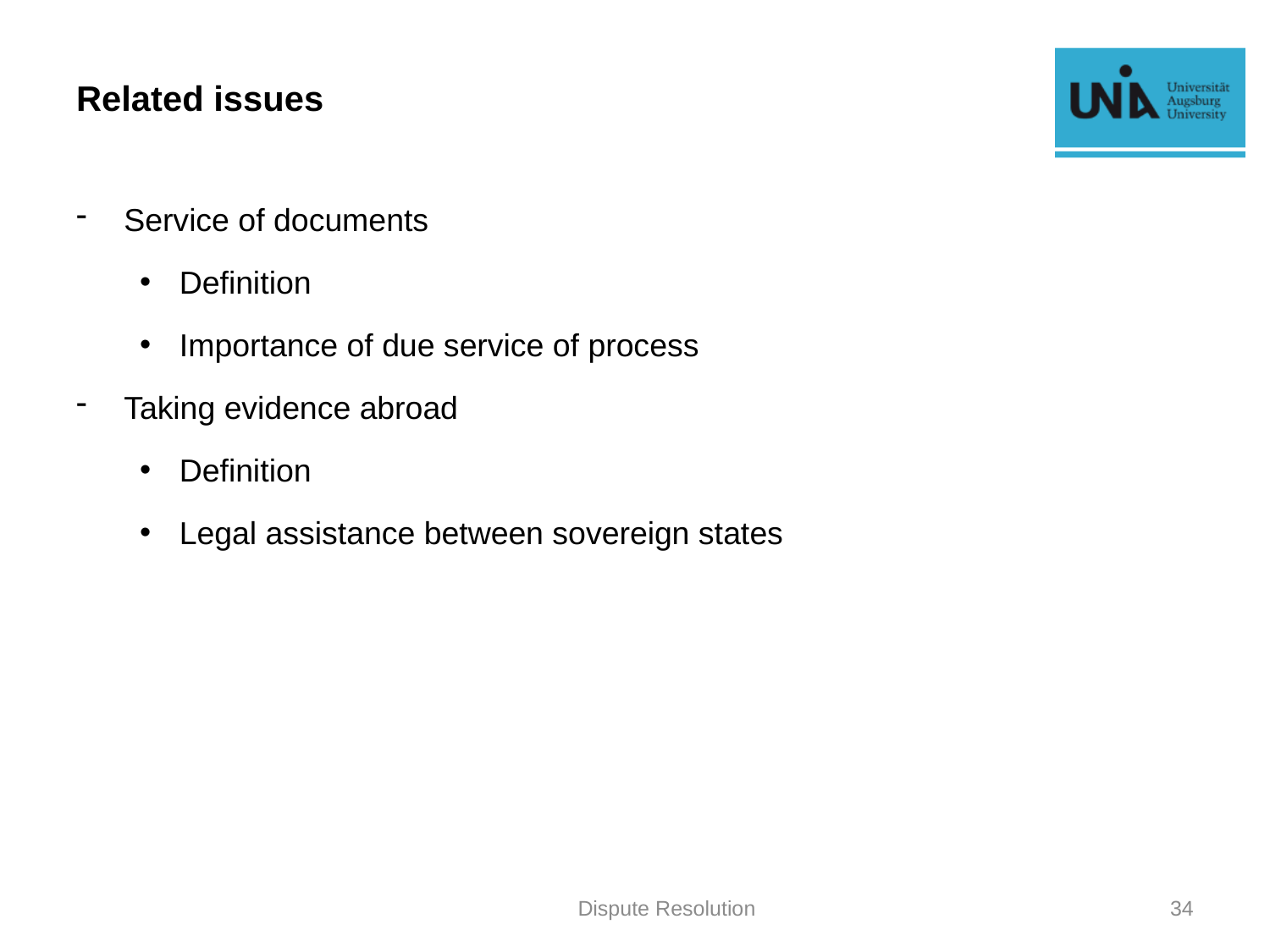

# Related issues
Service of documents
Definition
Importance of due service of process
Taking evidence abroad
Definition
Legal assistance between sovereign states

Dispute Resolution
34